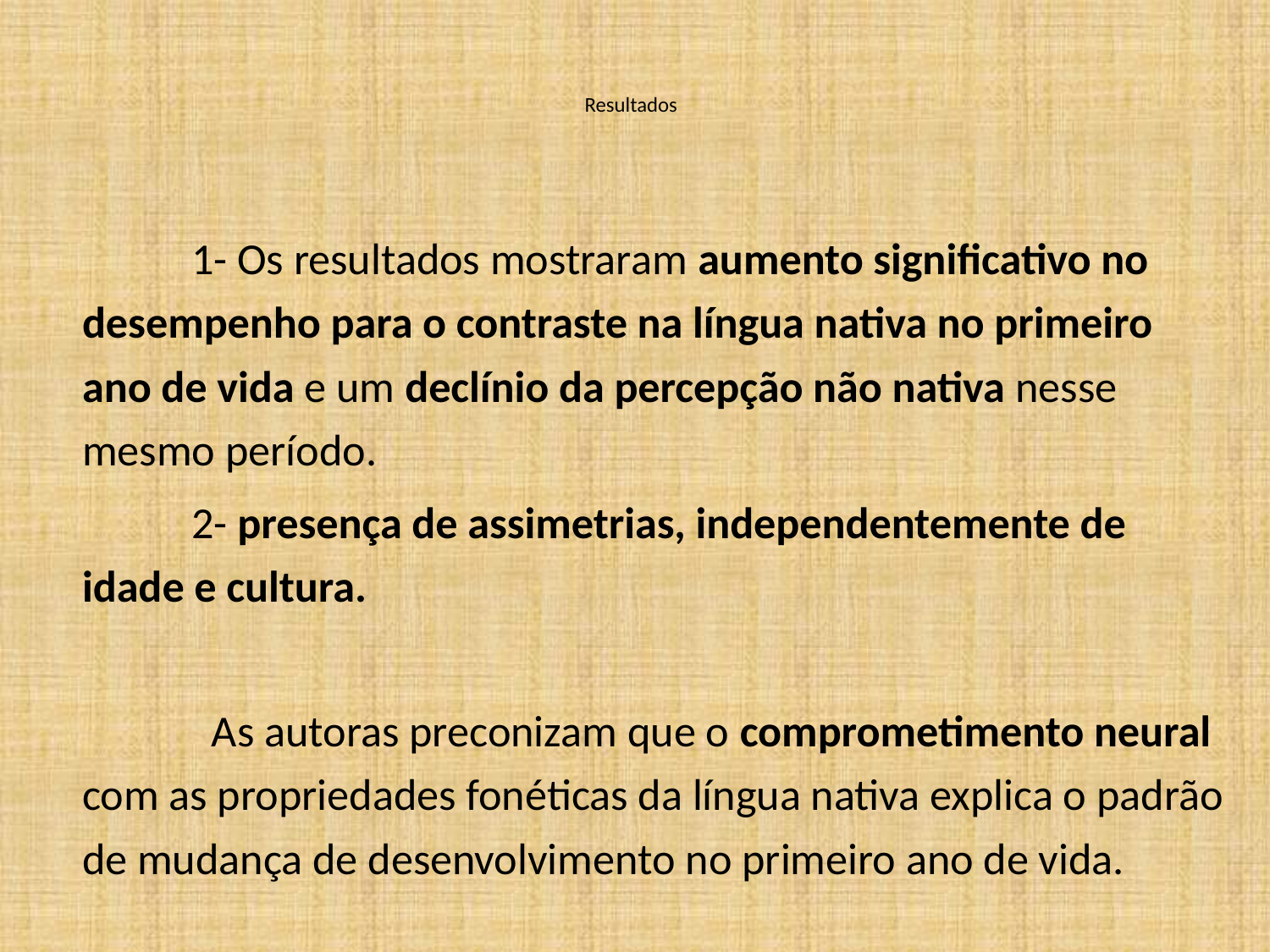

# Resultados

           1- Os resultados mostraram aumento significativo no desempenho para o contraste na língua nativa no primeiro ano de vida e um declínio da percepção não nativa nesse mesmo período.
           2- presença de assimetrias, independentemente de idade e cultura.

             As autoras preconizam que o comprometimento neural com as propriedades fonéticas da língua nativa explica o padrão de mudança de desenvolvimento no primeiro ano de vida.